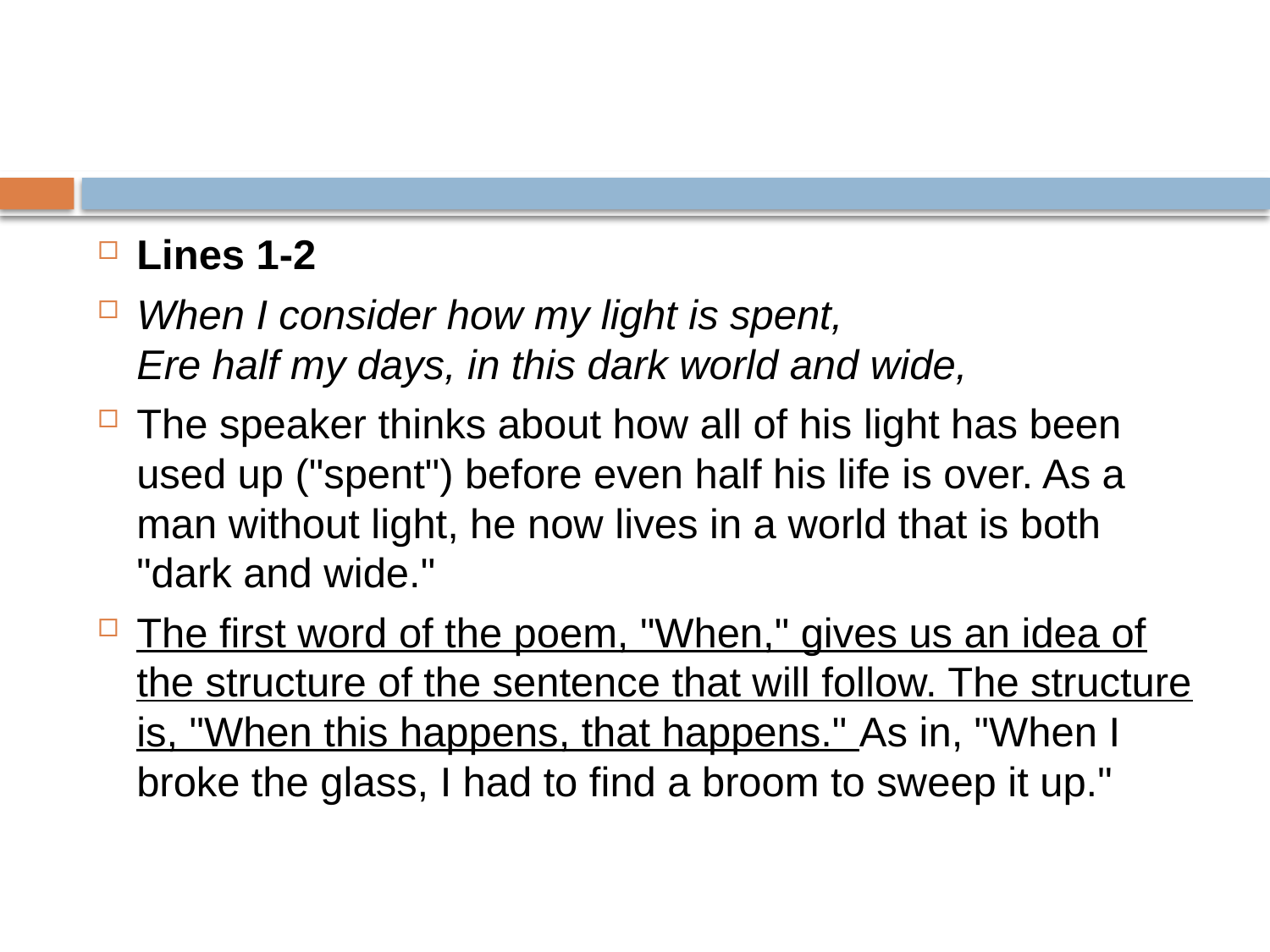

#
Lines 1-2
When I consider how my light is spent,
Ere half my days, in this dark world and wide,
The speaker thinks about how all of his light has been used up ("spent") before even half his life is over. As a man without light, he now lives in a world that is both "dark and wide."
The first word of the poem, "When," gives us an idea of the structure of the sentence that will follow. The structure is, "When this happens, that happens." As in, "When I broke the glass, I had to find a broom to sweep it up."